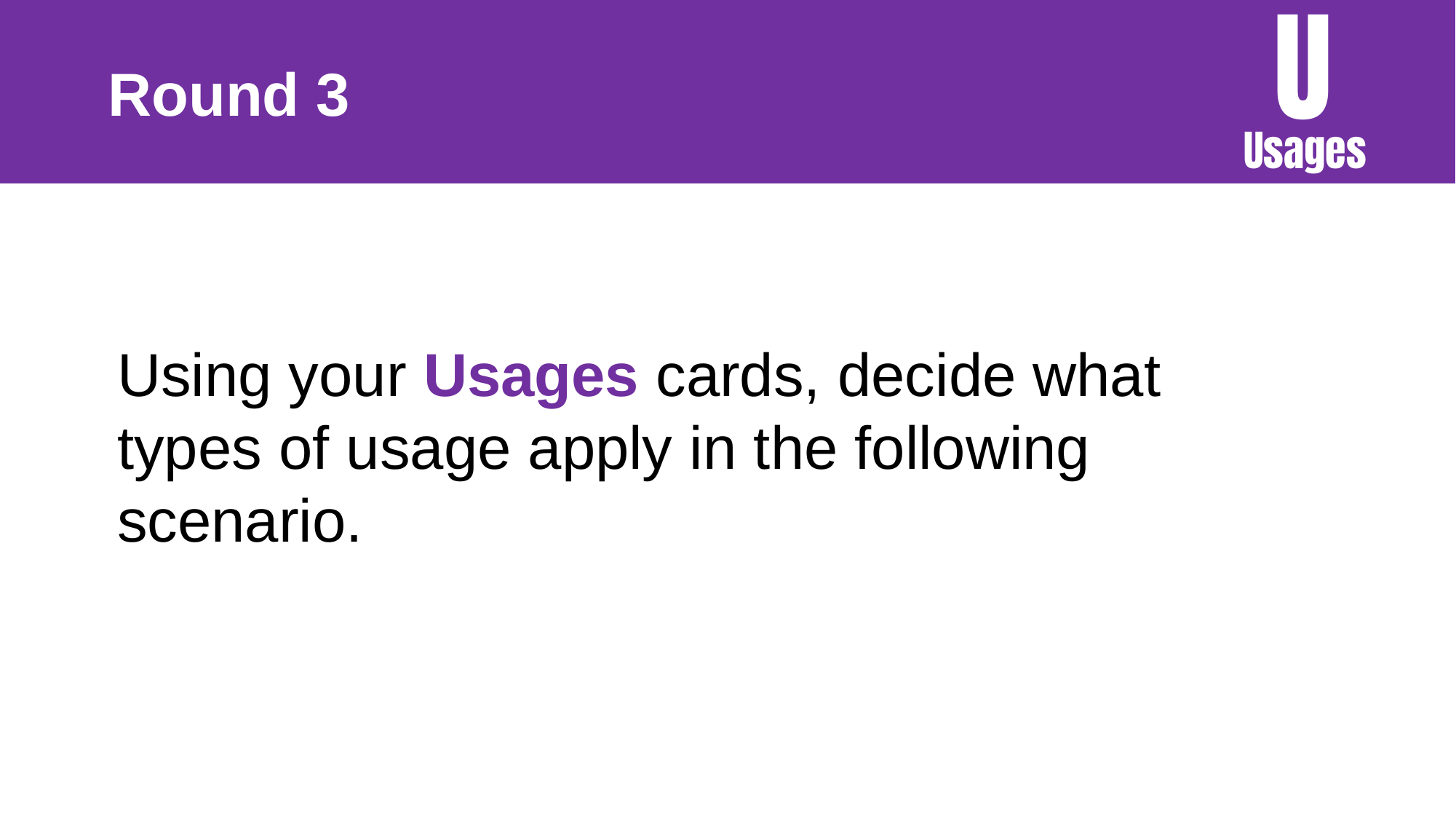

U
Usages

# Round 3
Using your Usages cards, decide what types of usage apply in the following scenario.